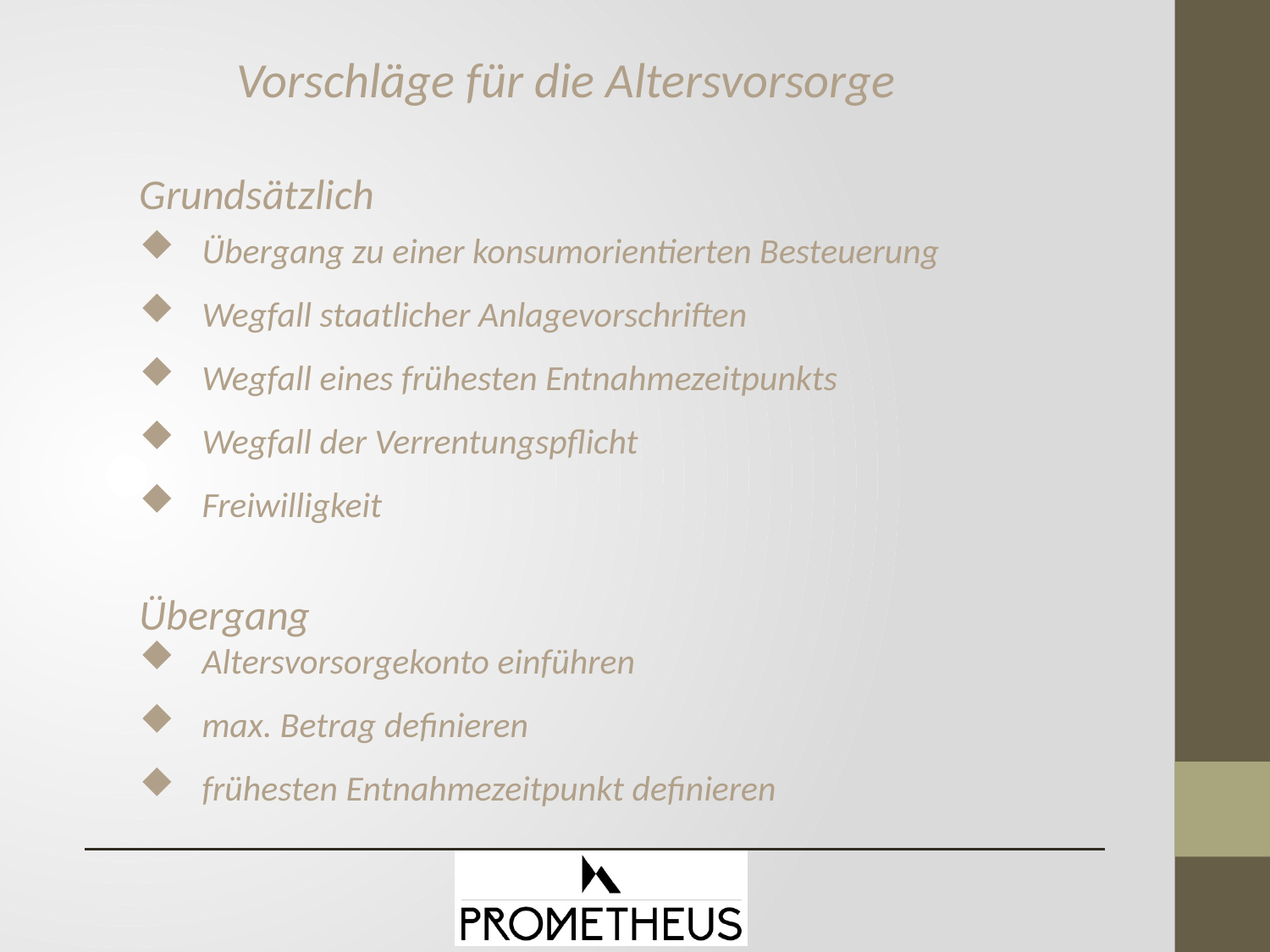

Vorschläge für die Altersvorsorge

Grundsätzlich
Übergang zu einer konsumorientierten Besteuerung
Wegfall staatlicher Anlagevorschriften
Wegfall eines frühesten Entnahmezeitpunkts
Wegfall der Verrentungspflicht
Freiwilligkeit

Übergang
Altersvorsorgekonto einführen
max. Betrag definieren
frühesten Entnahmezeitpunkt definieren